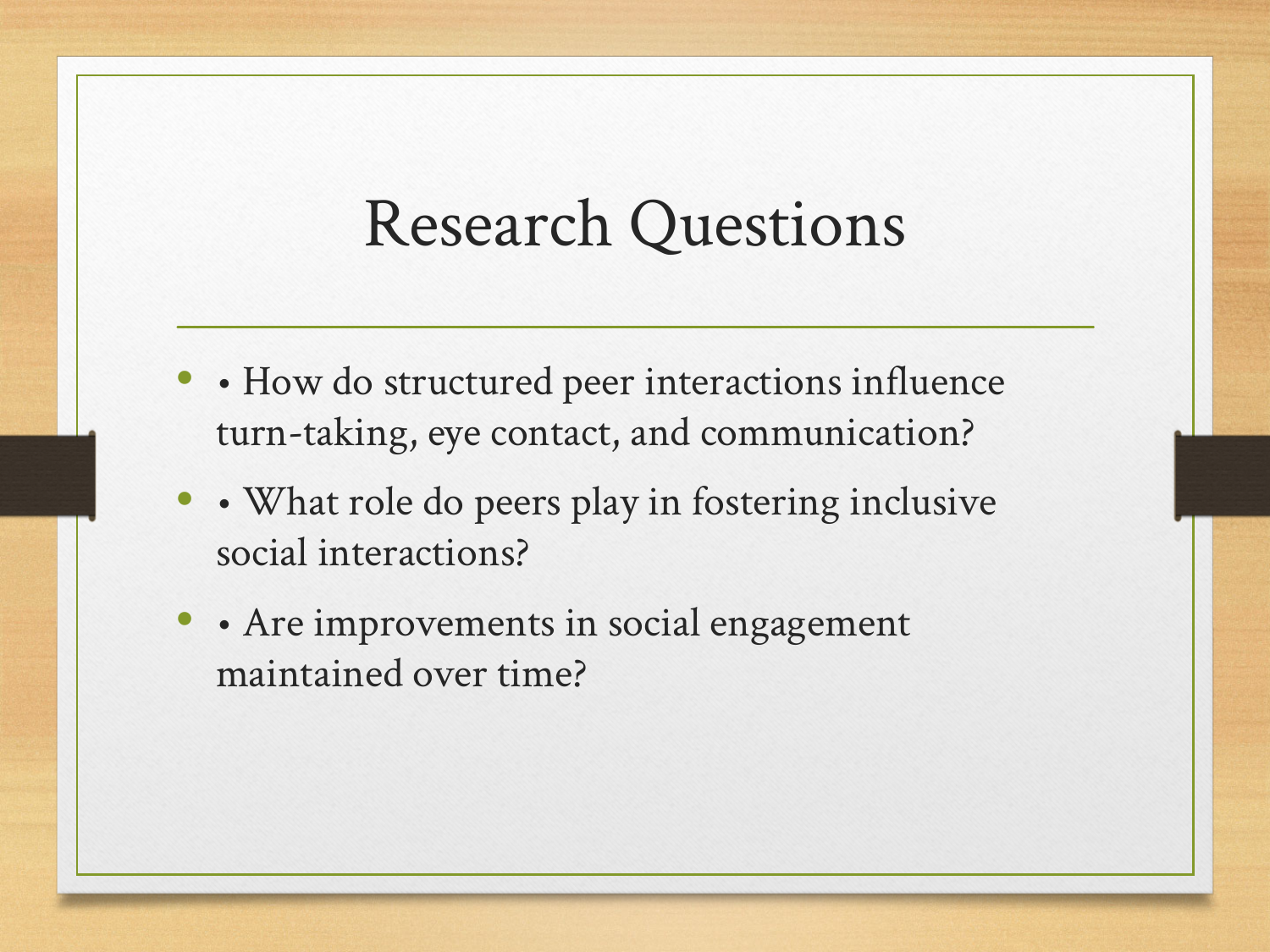

# Research Questions
• How do structured peer interactions influence turn-taking, eye contact, and communication?
• What role do peers play in fostering inclusive social interactions?
• Are improvements in social engagement maintained over time?